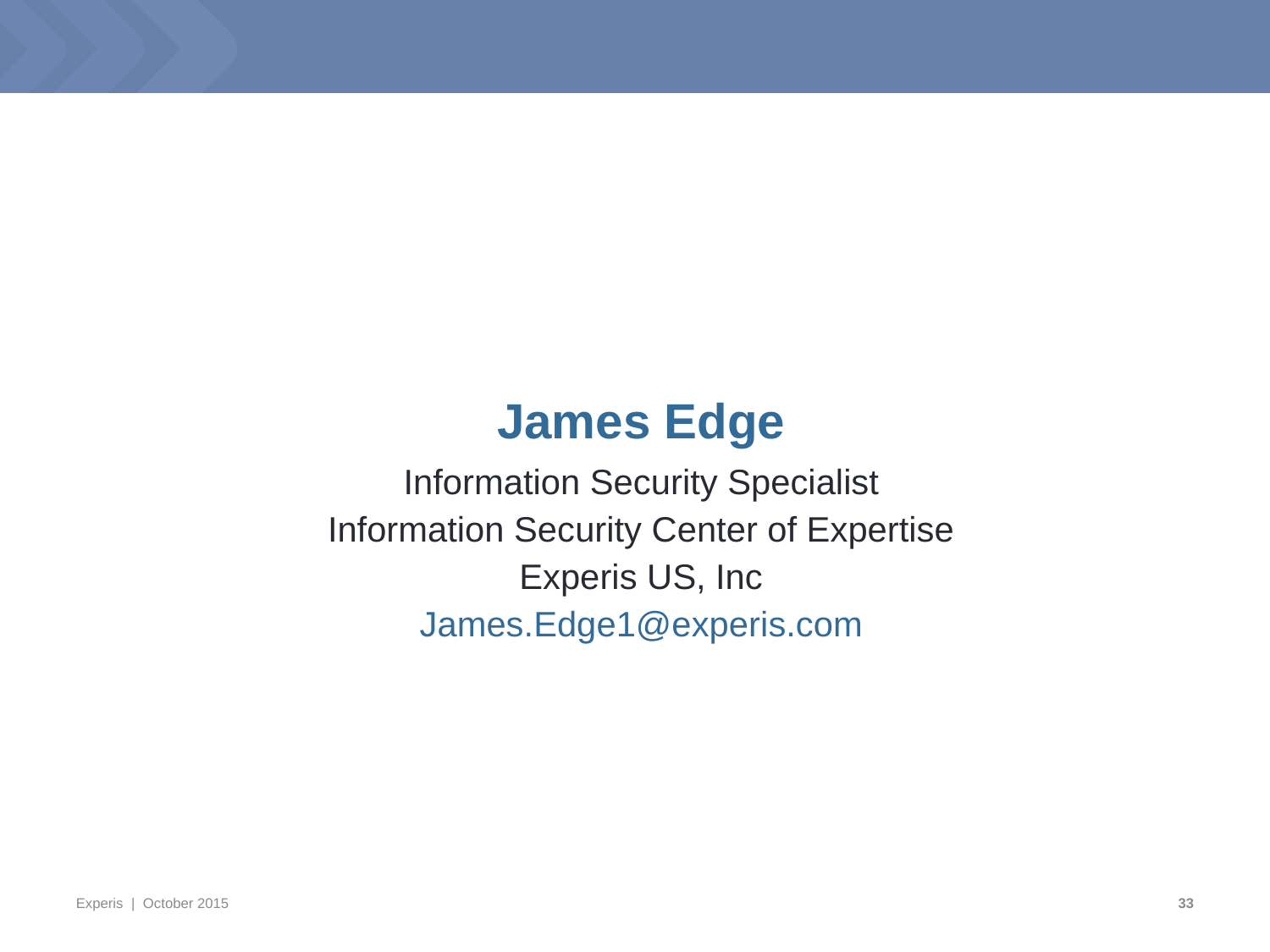

James Edge
Information Security Specialist
Information Security Center of Expertise
Experis US, Inc
James.Edge1@experis.com